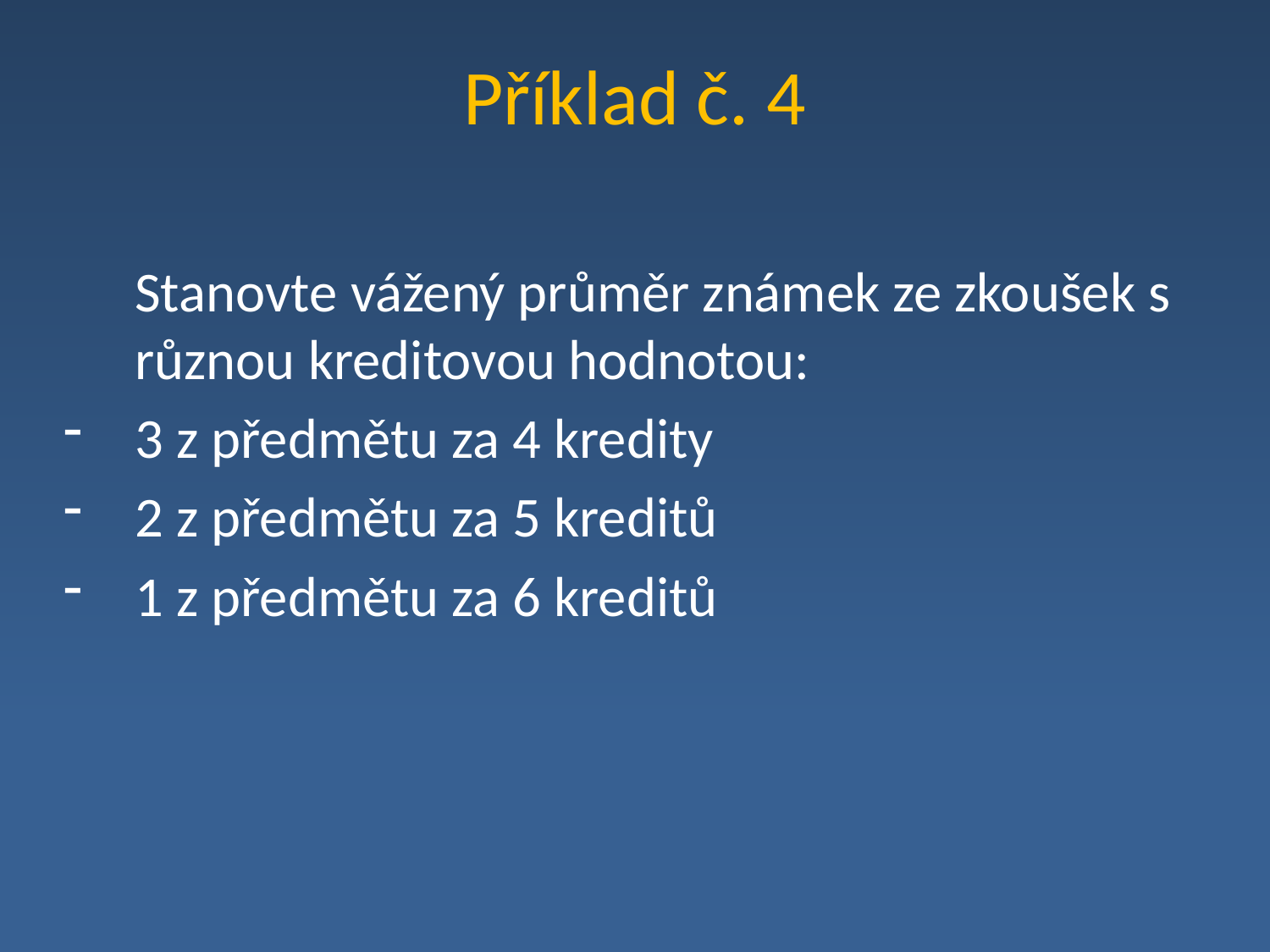

# Příklad č. 4

	Stanovte vážený průměr známek ze zkoušek s různou kreditovou hodnotou:
3 z předmětu za 4 kredity
2 z předmětu za 5 kreditů
1 z předmětu za 6 kreditů